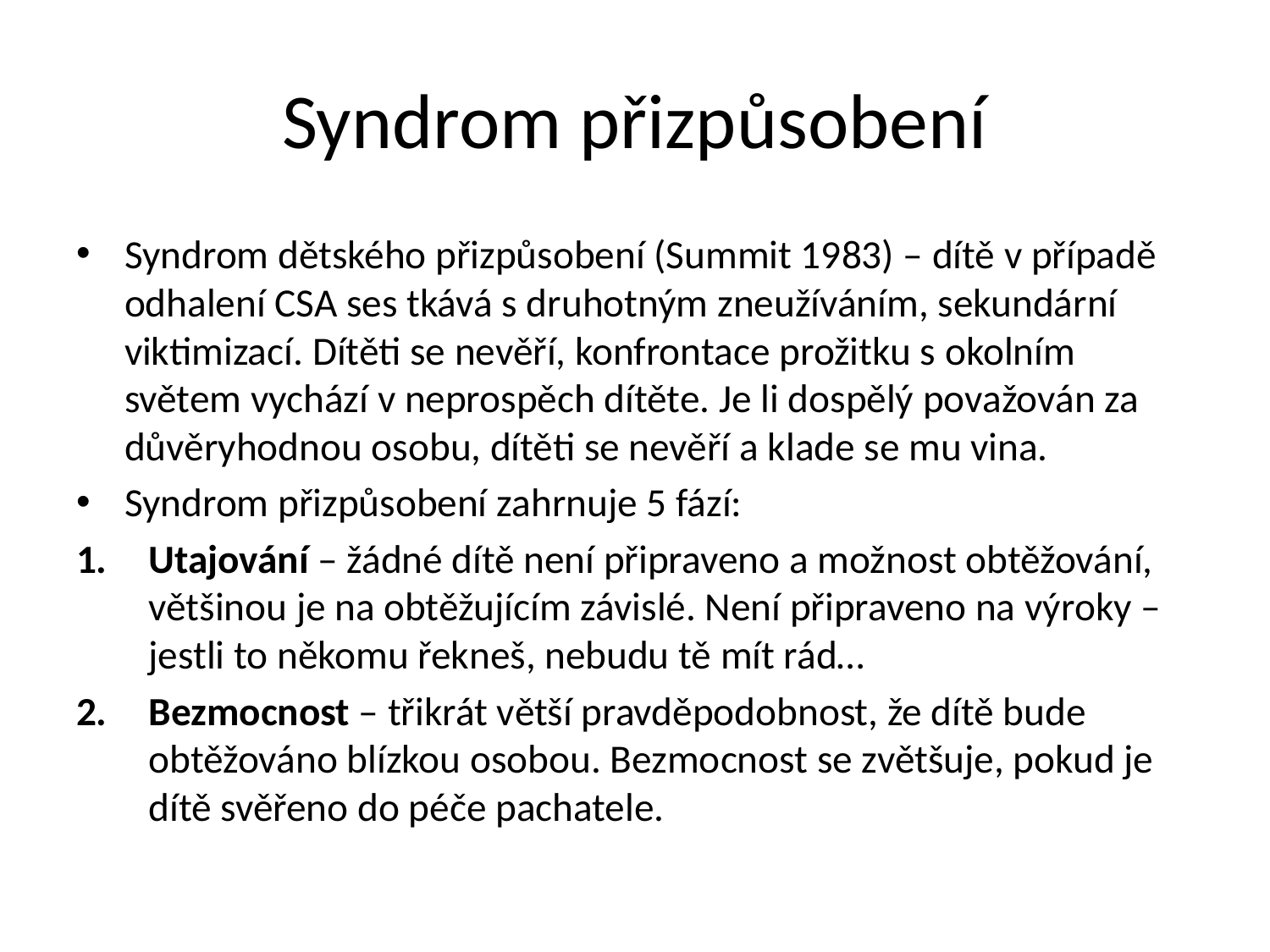

# Syndrom přizpůsobení
Syndrom dětského přizpůsobení (Summit 1983) – dítě v případě odhalení CSA ses tkává s druhotným zneužíváním, sekundární viktimizací. Dítěti se nevěří, konfrontace prožitku s okolním světem vychází v neprospěch dítěte. Je li dospělý považován za důvěryhodnou osobu, dítěti se nevěří a klade se mu vina.
Syndrom přizpůsobení zahrnuje 5 fází:
Utajování – žádné dítě není připraveno a možnost obtěžování, většinou je na obtěžujícím závislé. Není připraveno na výroky – jestli to někomu řekneš, nebudu tě mít rád…
Bezmocnost – třikrát větší pravděpodobnost, že dítě bude obtěžováno blízkou osobou. Bezmocnost se zvětšuje, pokud je dítě svěřeno do péče pachatele.